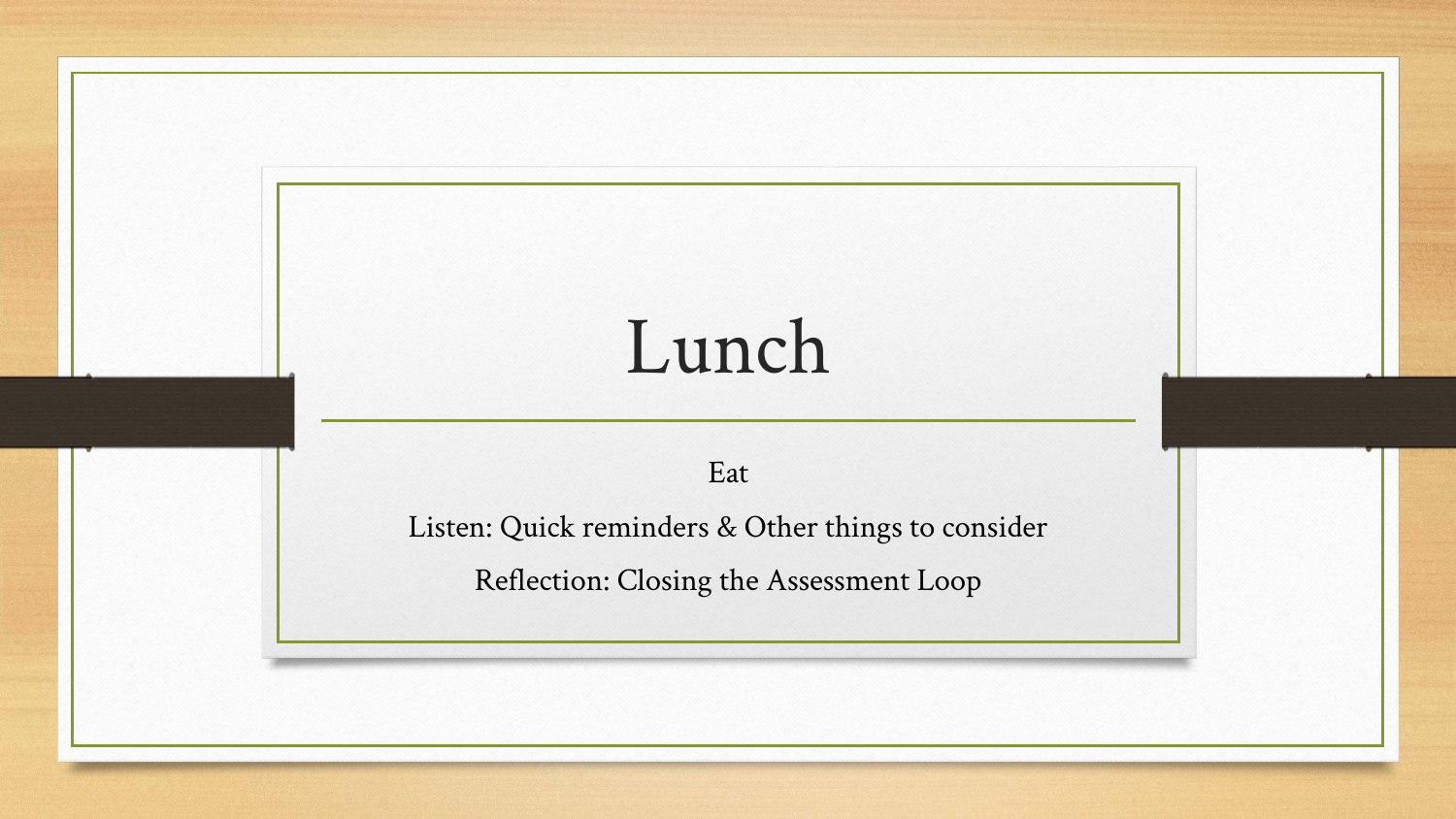

# Lunch
Eat
Listen: Quick reminders & Other things to consider
Reflection: Closing the Assessment Loop